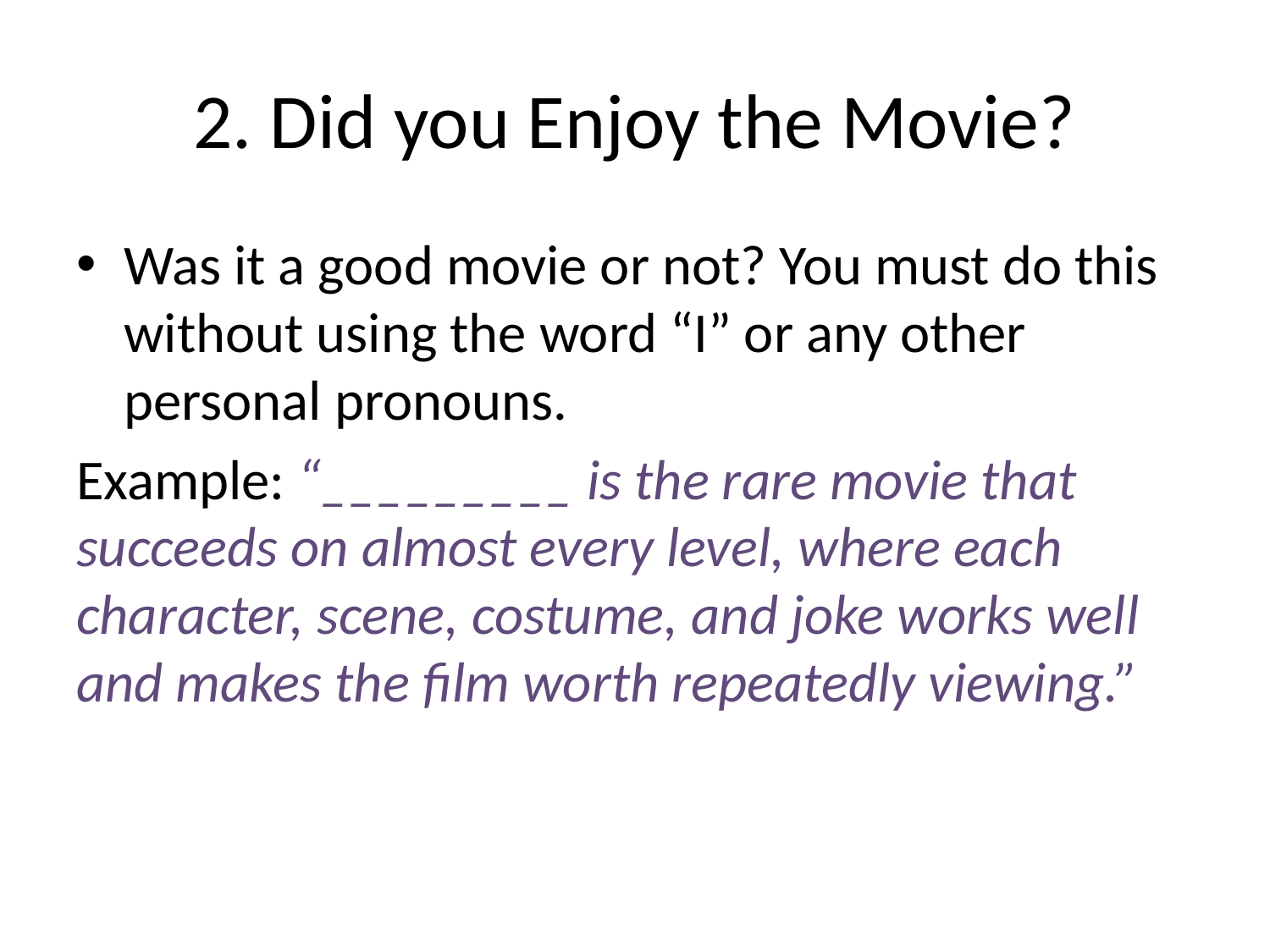

# 2. Did you Enjoy the Movie?
Was it a good movie or not? You must do this without using the word “I” or any other personal pronouns.
Example: “_________ is the rare movie that succeeds on almost every level, where each character, scene, costume, and joke works well and makes the film worth repeatedly viewing.”